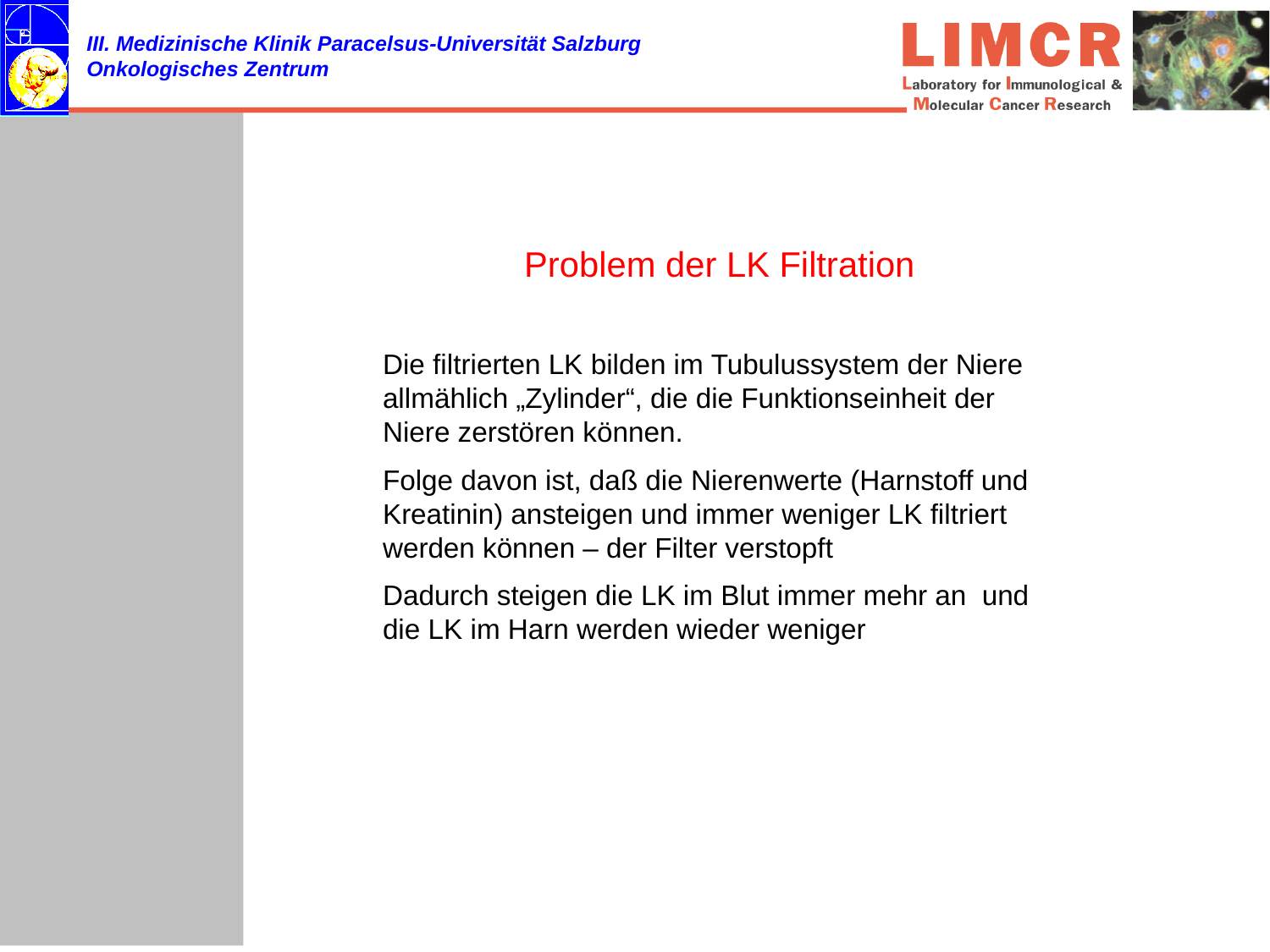

Problem der LK Filtration

Die filtrierten LK bilden im Tubulussystem der Niere allmählich „Zylinder“, die die Funktionseinheit der Niere zerstören können.
Folge davon ist, daß die Nierenwerte (Harnstoff und Kreatinin) ansteigen und immer weniger LK filtriert werden können – der Filter verstopft
Dadurch steigen die LK im Blut immer mehr an  und die LK im Harn werden wieder weniger